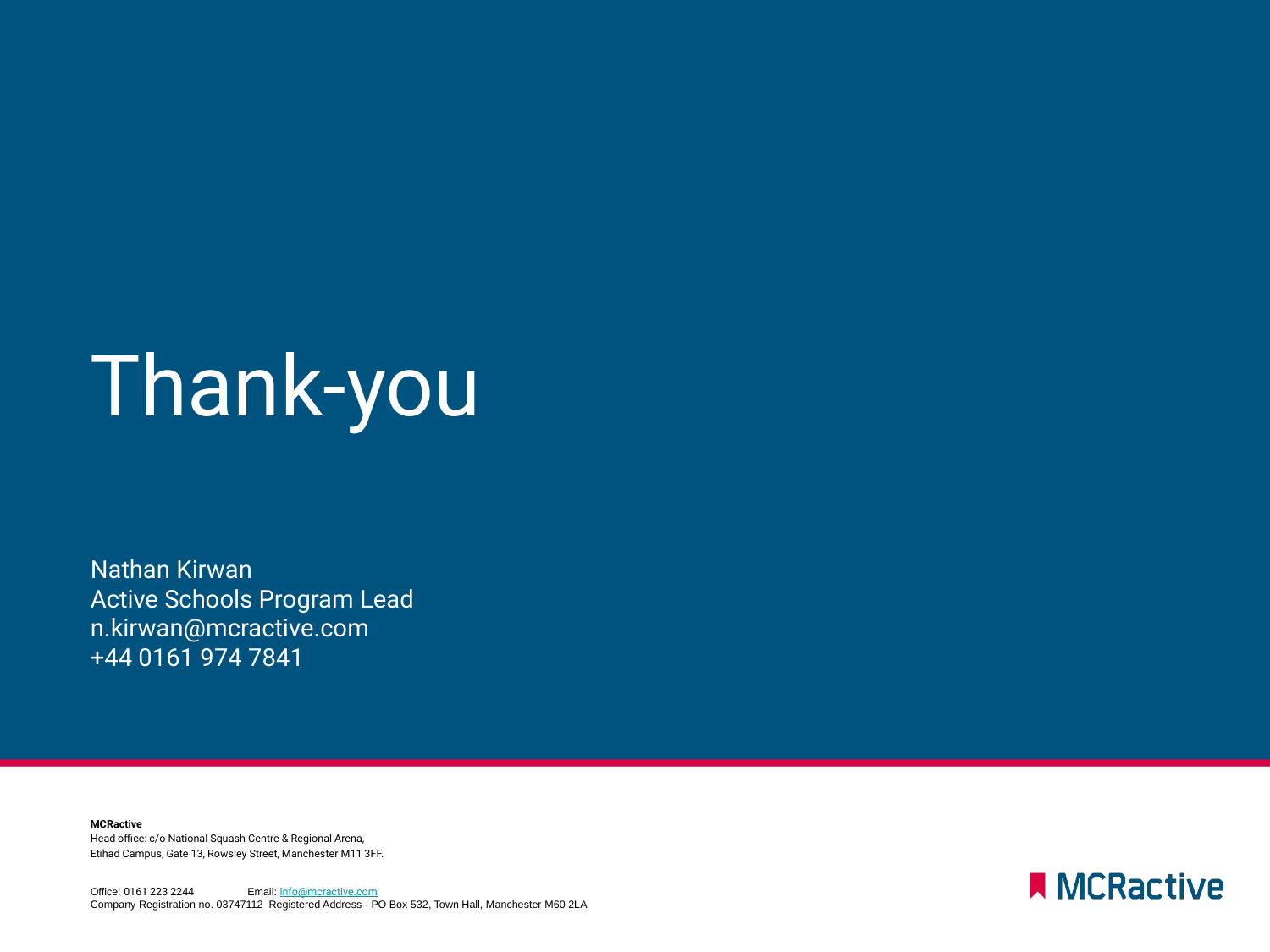

Thank-you
Nathan Kirwan
Active Schools Program Lead
n.kirwan@mcractive.com
+44 0161 974 7841
MCRactive
Head office: c/o National Squash Centre & Regional Arena,
Etihad Campus, Gate 13, Rowsley Street, Manchester M11 3FF.

Office: 0161 223 2244                     Email: info@mcractive.com
Company Registration no. 03747112  Registered Address - PO Box 532, Town Hall, Manchester M60 2LA